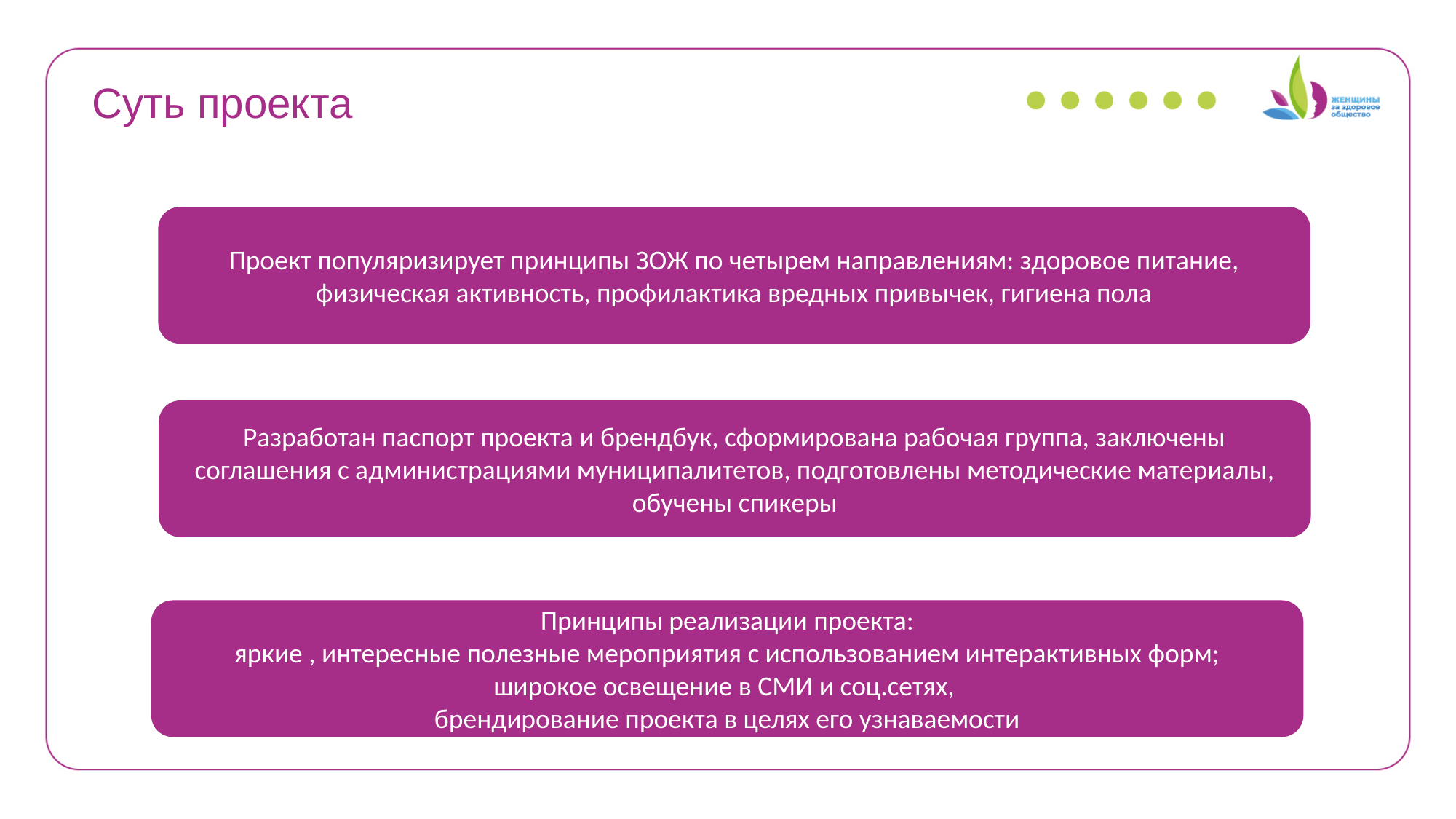

Суть проекта

Проект популяризирует принципы ЗОЖ по четырем направлениям: здоровое питание, физическая активность, профилактика вредных привычек, гигиена пола
Разработан паспорт проекта и брендбук, сформирована рабочая группа, заключены соглашения с администрациями муниципалитетов, подготовлены методические материалы, обучены спикеры
Принципы реализации проекта:
 яркие , интересные полезные мероприятия с использованием интерактивных форм;
широкое освещение в СМИ и соц.сетях,
брендирование проекта в целях его узнаваемости